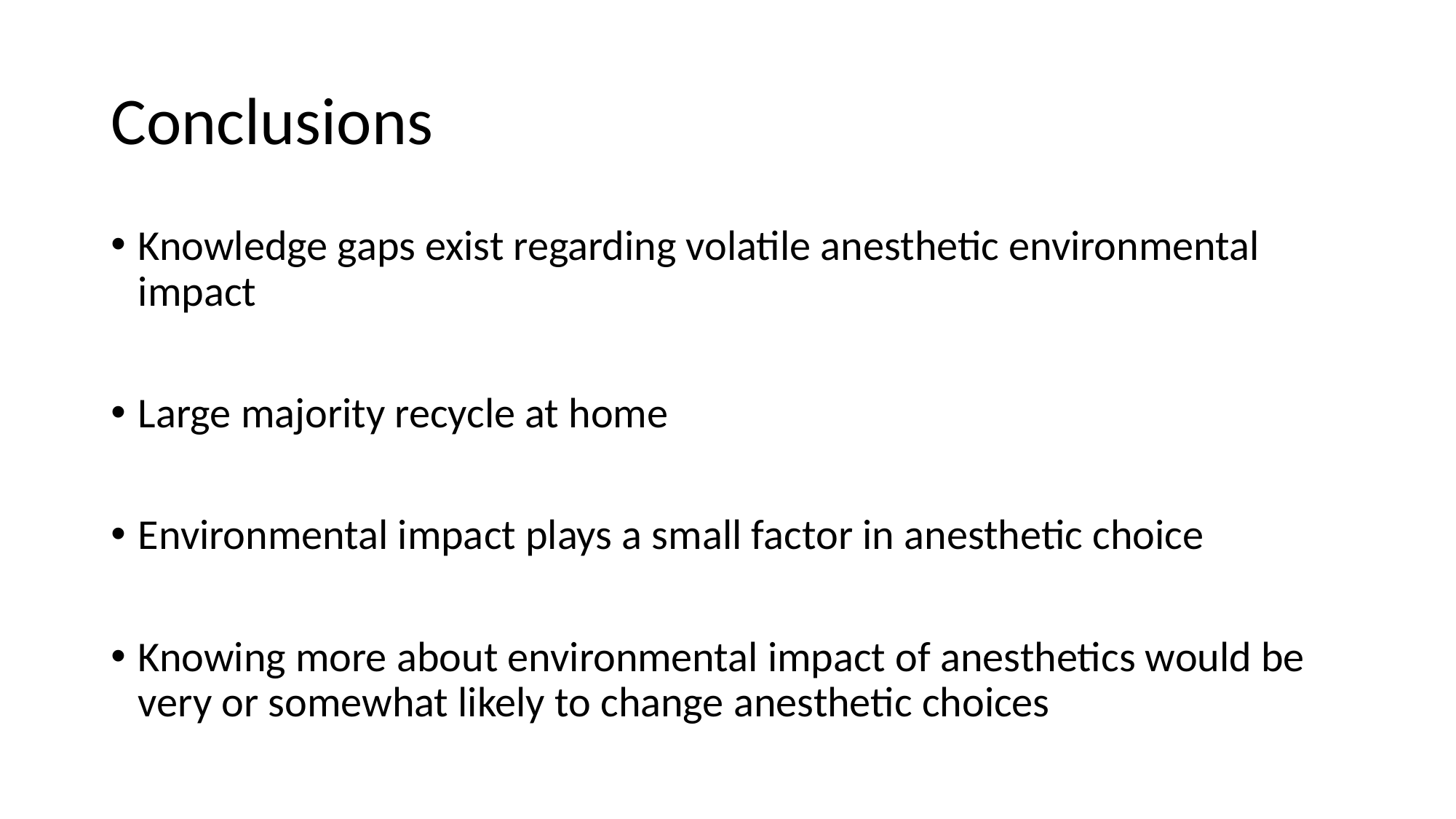

# Conclusions
Knowledge gaps exist regarding volatile anesthetic environmental impact

Large majority recycle at home

Environmental impact plays a small factor in anesthetic choice

Knowing more about environmental impact of anesthetics would be very or somewhat likely to change anesthetic choices